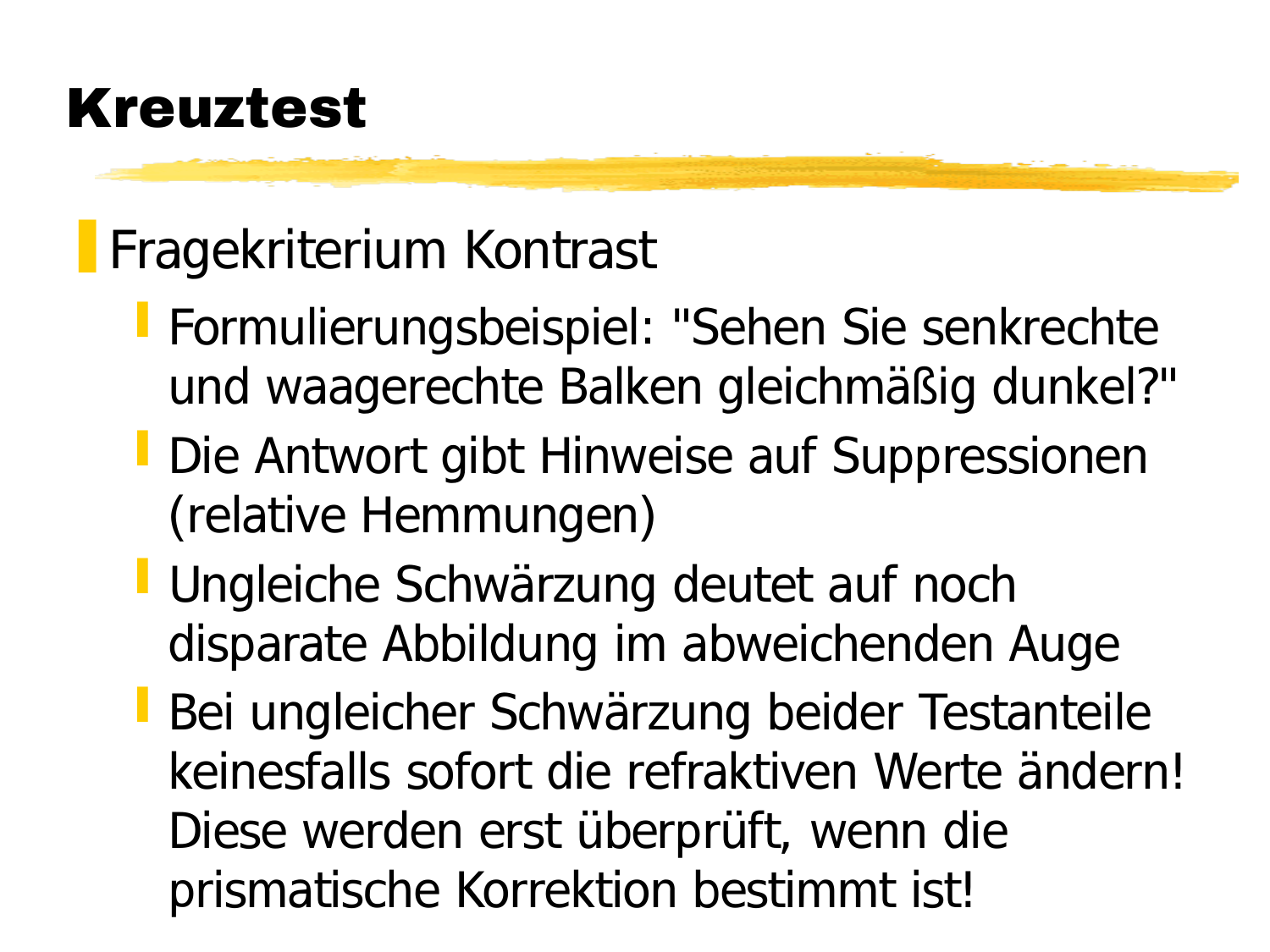

# Kreuztest
Fragekriterium Kontrast
Formulierungsbeispiel: "Sehen Sie senkrechte und waagerechte Balken gleichmäßig dunkel?"
Die Antwort gibt Hinweise auf Suppressionen (relative Hemmungen)
Ungleiche Schwärzung deutet auf noch disparate Abbildung im abweichenden Auge
Bei ungleicher Schwärzung beider Testanteile keinesfalls sofort die refraktiven Werte ändern!
Diese werden erst überprüft, wenn die prismatische Korrektion bestimmt ist!